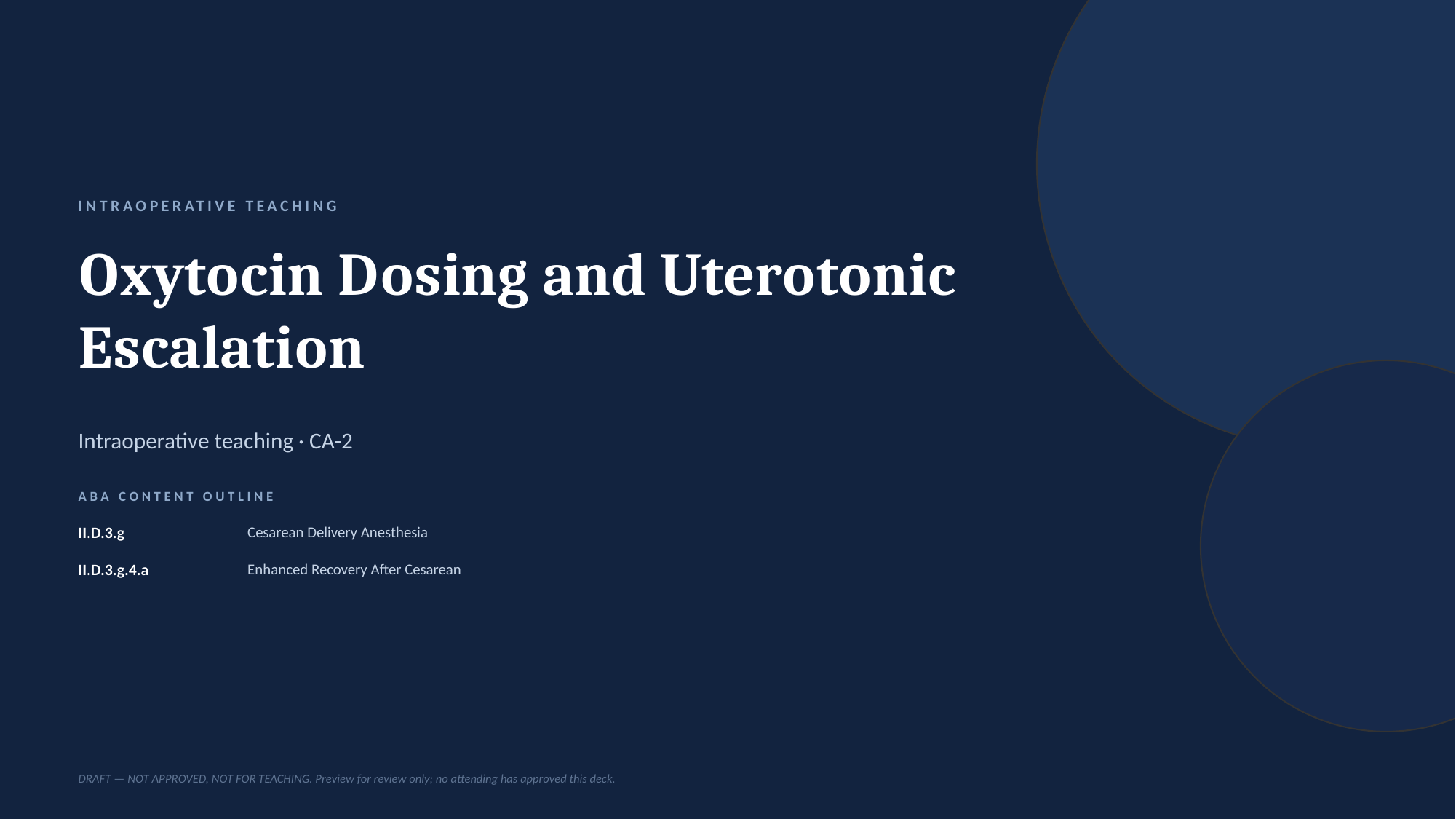

INTRAOPERATIVE TEACHING
Oxytocin Dosing and Uterotonic Escalation

Intraoperative teaching · CA-2
ABA CONTENT OUTLINE
II.D.3.g
Cesarean Delivery Anesthesia
II.D.3.g.4.a
Enhanced Recovery After Cesarean
DRAFT — NOT APPROVED, NOT FOR TEACHING. Preview for review only; no attending has approved this deck.